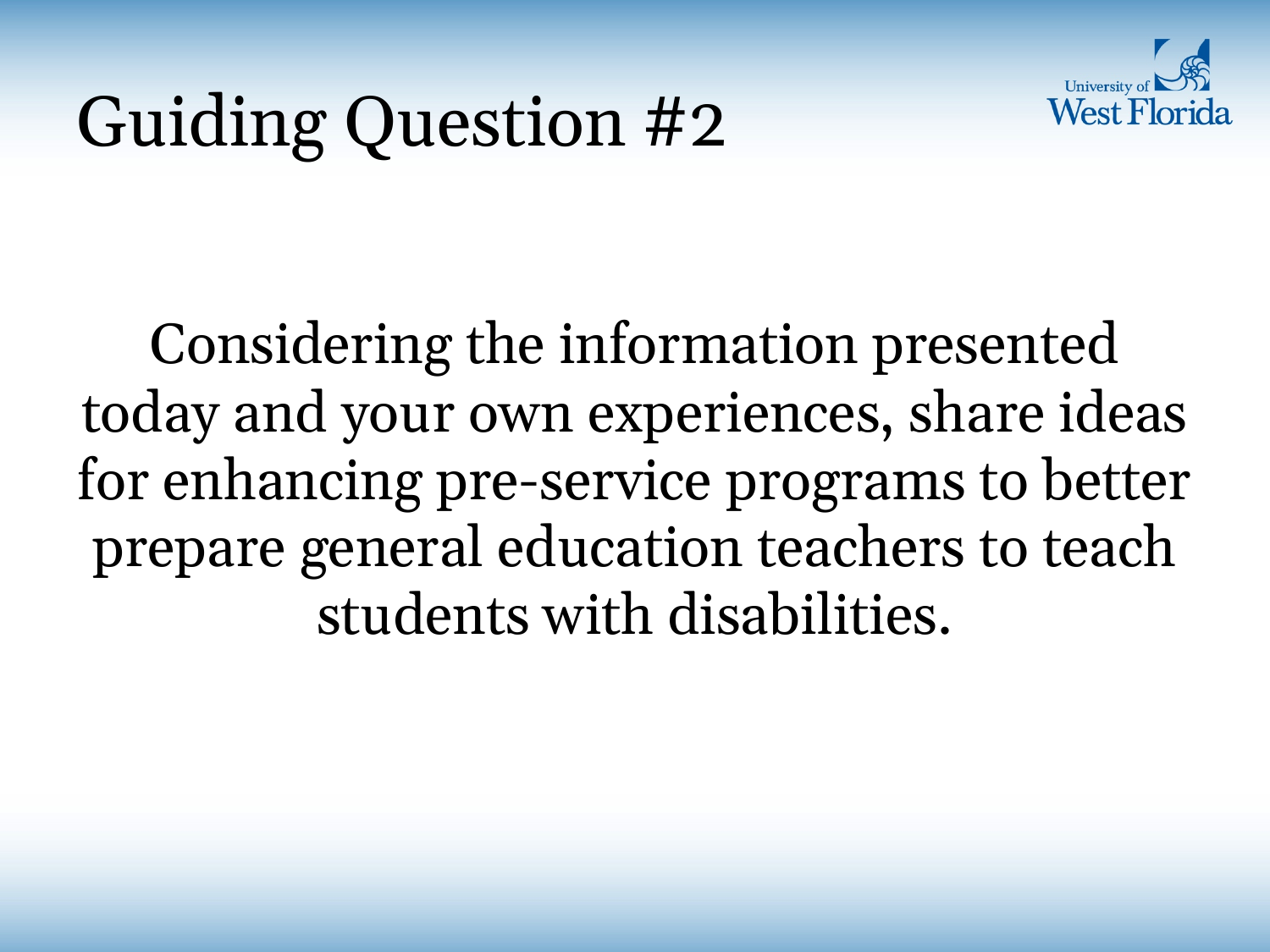

# Guiding Question #2

Considering the information presented today and your own experiences, share ideas for enhancing pre-service programs to better prepare general education teachers to teach students with disabilities.